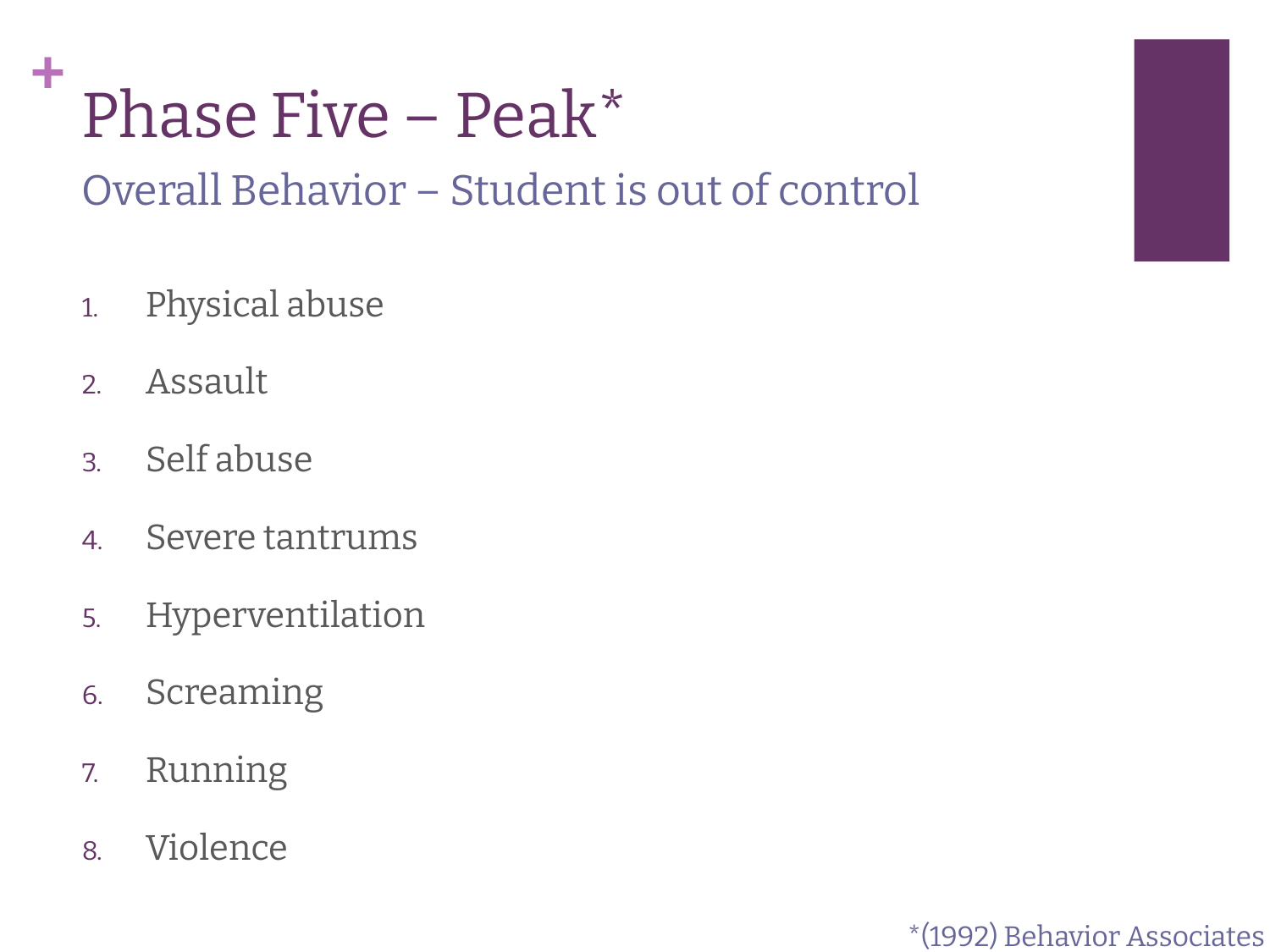

# Phase Five – Peak*
Overall Behavior – Student is out of control
Physical abuse
Assault
Self abuse
Severe tantrums
Hyperventilation
Screaming
Running
Violence
*(1992) Behavior Associates